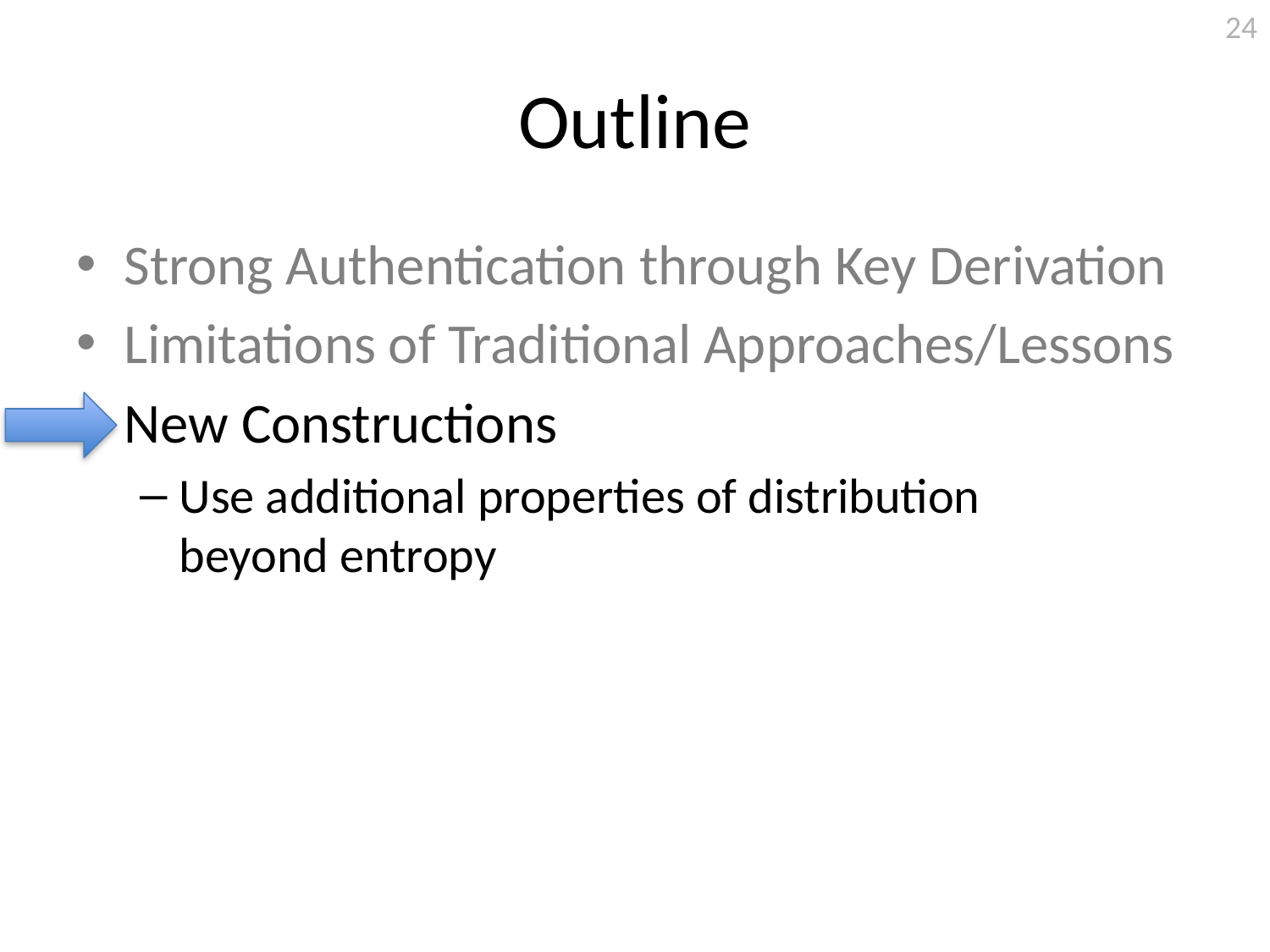

24
# Outline
Strong Authentication through Key Derivation
Limitations of Traditional Approaches/Lessons
New Constructions
Use additional properties of distribution
beyond entropy